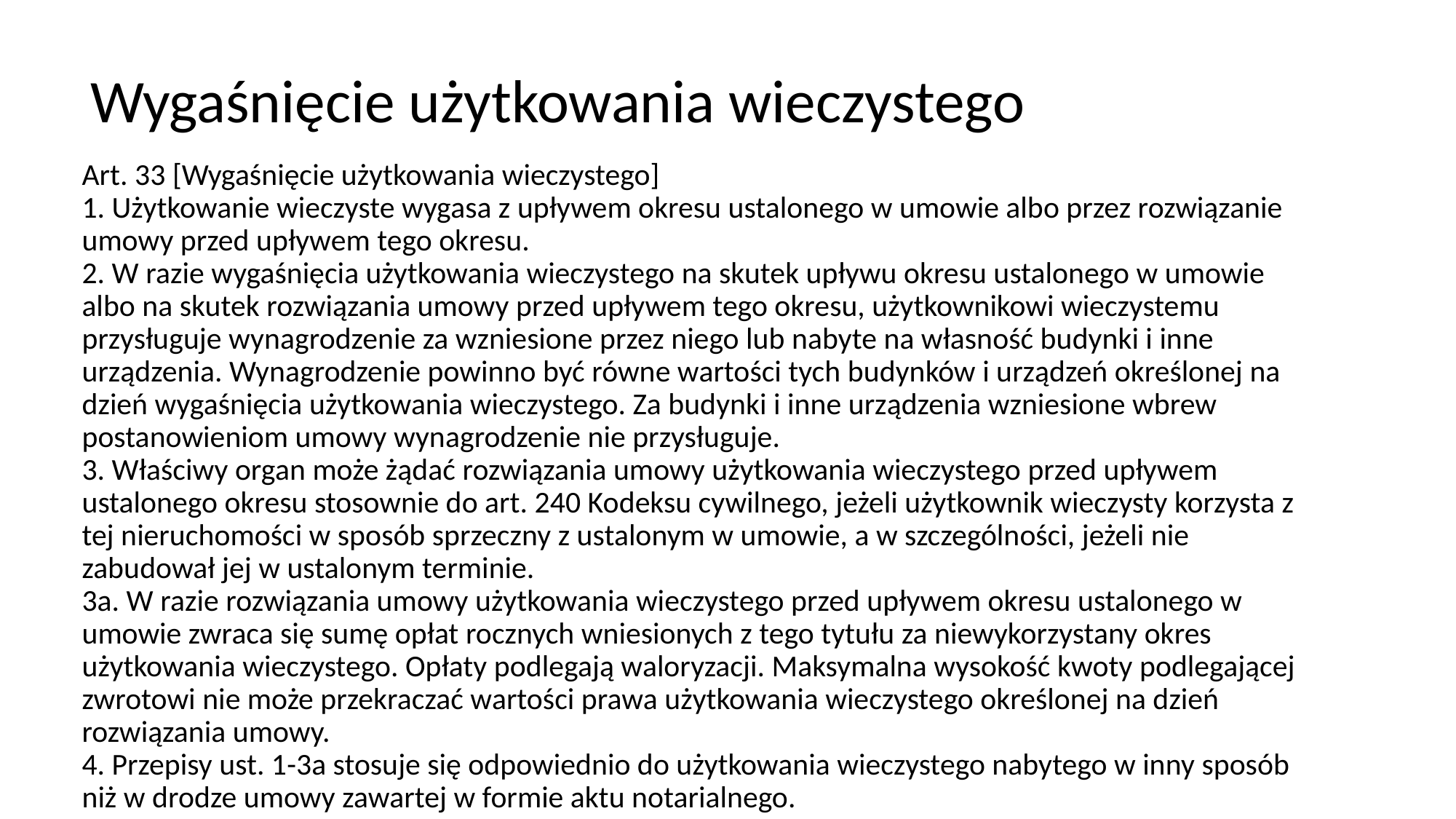

Wygaśnięcie użytkowania wieczystego
Art. 33 [Wygaśnięcie użytkowania wieczystego]
1. Użytkowanie wieczyste wygasa z upływem okresu ustalonego w umowie albo przez rozwiązanie umowy przed upływem tego okresu.
2. W razie wygaśnięcia użytkowania wieczystego na skutek upływu okresu ustalonego w umowie albo na skutek rozwiązania umowy przed upływem tego okresu, użytkownikowi wieczystemu przysługuje wynagrodzenie za wzniesione przez niego lub nabyte na własność budynki i inne urządzenia. Wynagrodzenie powinno być równe wartości tych budynków i urządzeń określonej na dzień wygaśnięcia użytkowania wieczystego. Za budynki i inne urządzenia wzniesione wbrew postanowieniom umowy wynagrodzenie nie przysługuje.
3. Właściwy organ może żądać rozwiązania umowy użytkowania wieczystego przed upływem ustalonego okresu stosownie do art. 240 Kodeksu cywilnego, jeżeli użytkownik wieczysty korzysta z tej nieruchomości w sposób sprzeczny z ustalonym w umowie, a w szczególności, jeżeli nie zabudował jej w ustalonym terminie.
3a. W razie rozwiązania umowy użytkowania wieczystego przed upływem okresu ustalonego w umowie zwraca się sumę opłat rocznych wniesionych z tego tytułu za niewykorzystany okres użytkowania wieczystego. Opłaty podlegają waloryzacji. Maksymalna wysokość kwoty podlegającej zwrotowi nie może przekraczać wartości prawa użytkowania wieczystego określonej na dzień rozwiązania umowy.
4. Przepisy ust. 1-3a stosuje się odpowiednio do użytkowania wieczystego nabytego w inny sposób niż w drodze umowy zawartej w formie aktu notarialnego.